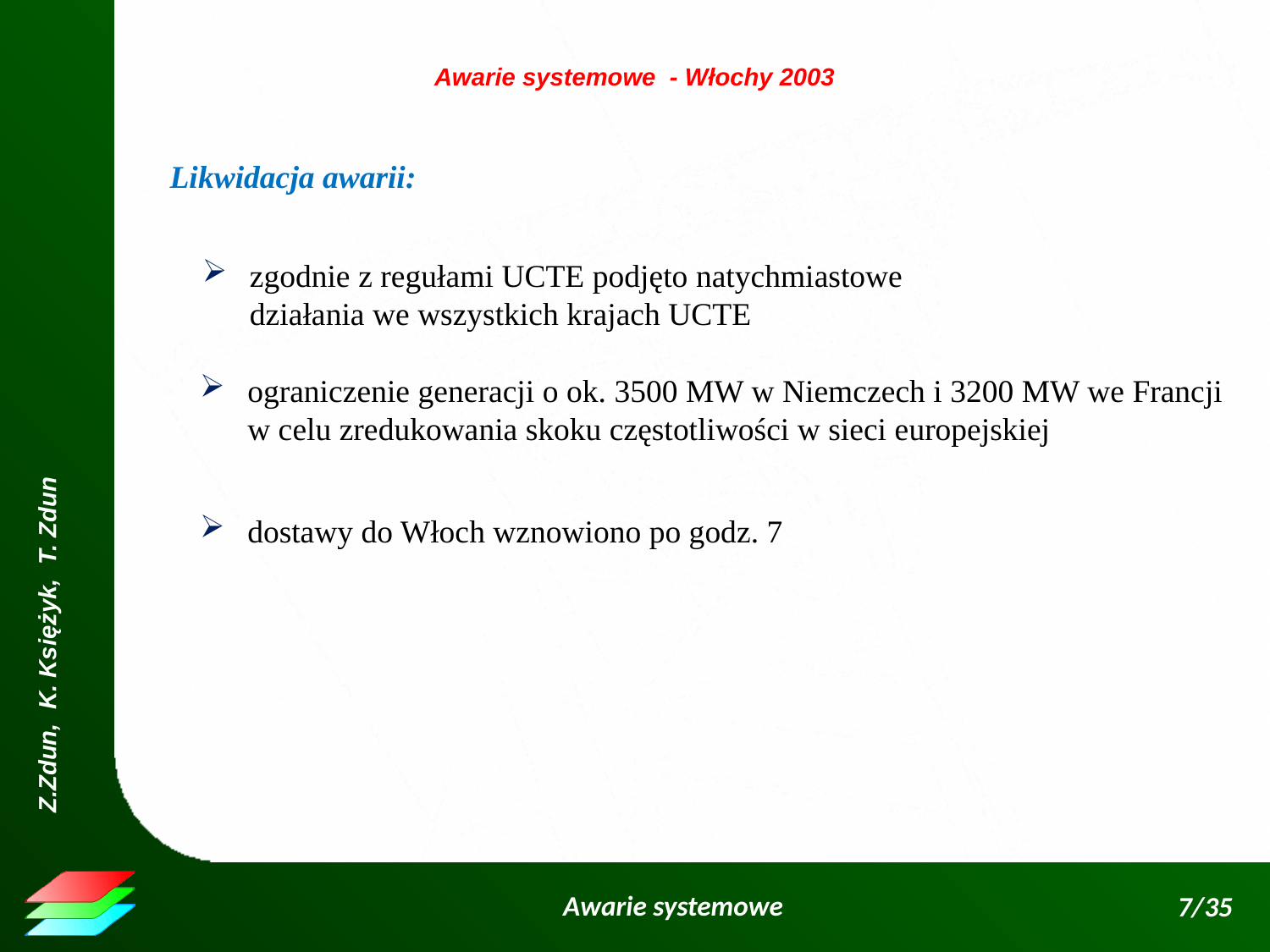

Awarie systemowe  - Włochy 2003
Likwidacja awarii:
zgodnie z regułami UCTE podjęto natychmiastowe
działania we wszystkich krajach UCTE
ograniczenie generacji o ok. 3500 MW w Niemczech i 3200 MW we Francji w celu zredukowania skoku częstotliwości w sieci europejskiej
dostawy do Włoch wznowiono po godz. 7